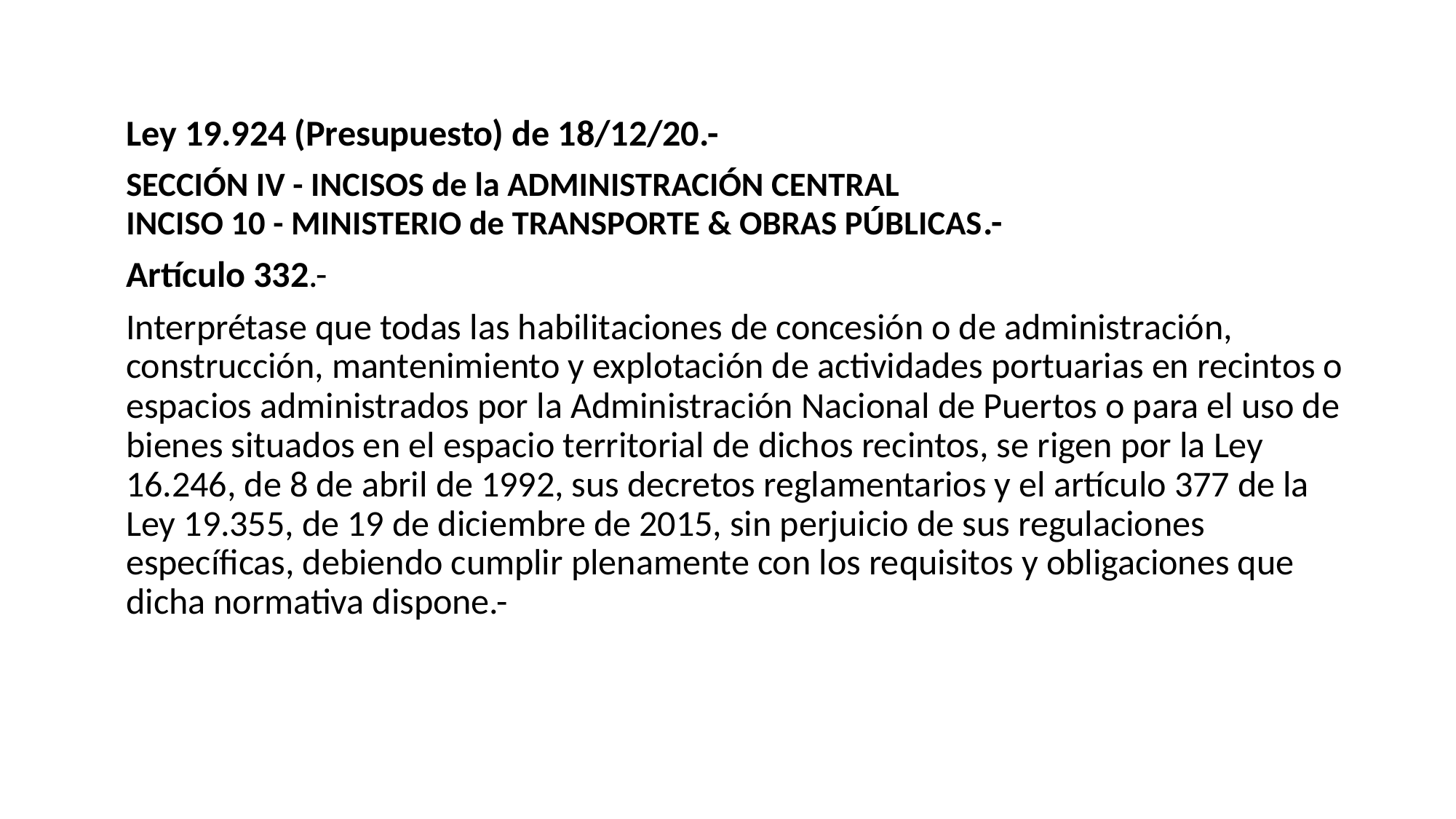

#
Ley 19.924 (Presupuesto) de 18/12/20.-
SECCIÓN IV - INCISOS de la ADMINISTRACIÓN CENTRAL
INCISO 10 - MINISTERIO de TRANSPORTE & OBRAS PÚBLICAS.-
Artículo 332.-
Interprétase que todas las habilitaciones de concesión o de administración, construcción, mantenimiento y explotación de actividades portuarias en recintos o espacios administrados por la Administración Nacional de Puertos o para el uso de bienes situados en el espacio territorial de dichos recintos, se rigen por la Ley 16.246, de 8 de abril de 1992, sus decretos reglamentarios y el artículo 377 de la Ley 19.355, de 19 de diciembre de 2015, sin perjuicio de sus regulaciones específicas, debiendo cumplir plenamente con los requisitos y obligaciones que dicha normativa dispone.-